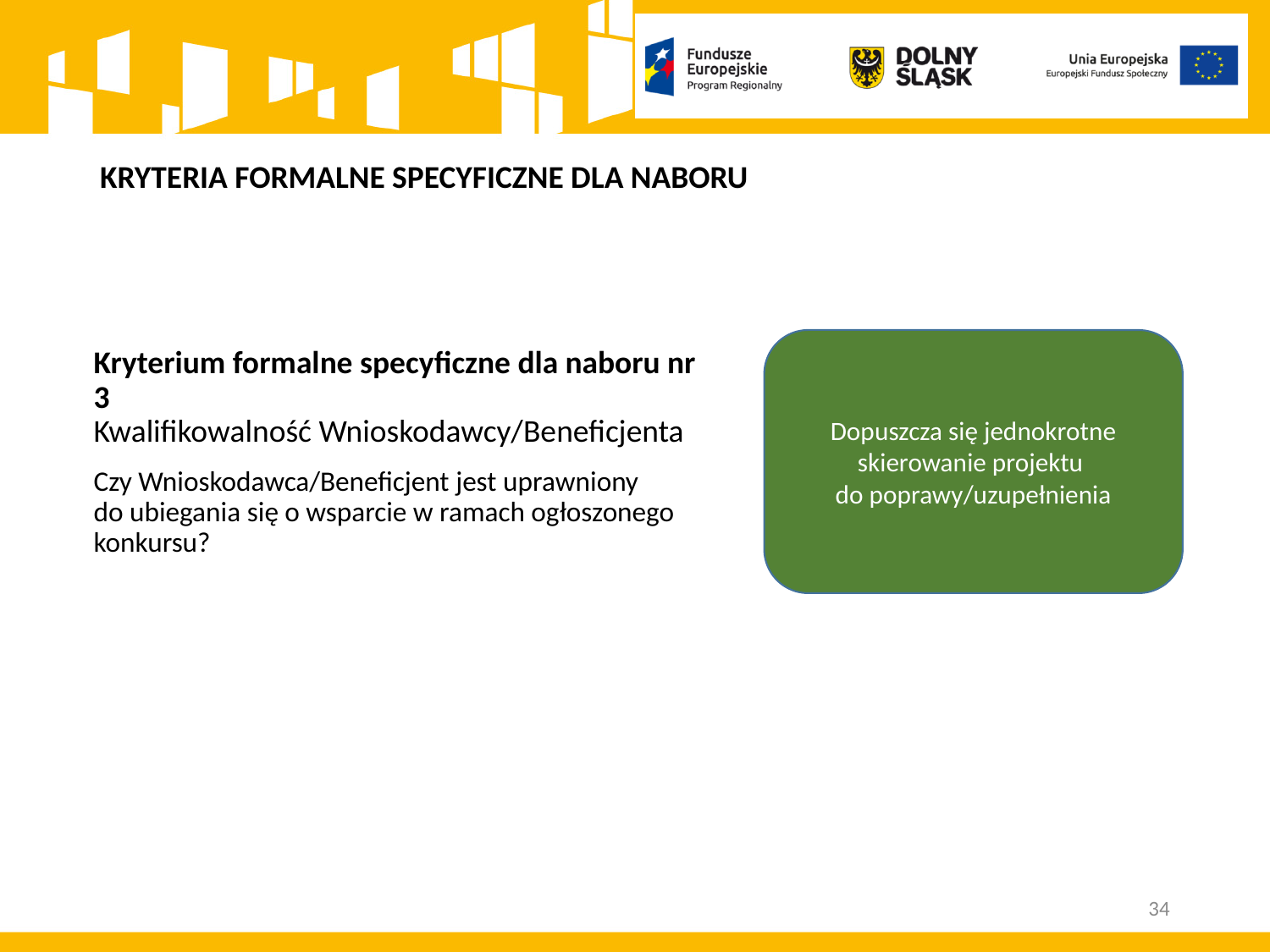

# KRYTERIA FORMALNE SPECYFICZNE DLA NABORU
Dopuszcza się jednokrotne skierowanie projektu
do poprawy/uzupełnienia
Kryterium formalne specyficzne dla naboru nr 3
Kwalifikowalność Wnioskodawcy/Beneficjenta
Czy Wnioskodawca/Beneficjent jest uprawniony
do ubiegania się o wsparcie w ramach ogłoszonego konkursu?
34